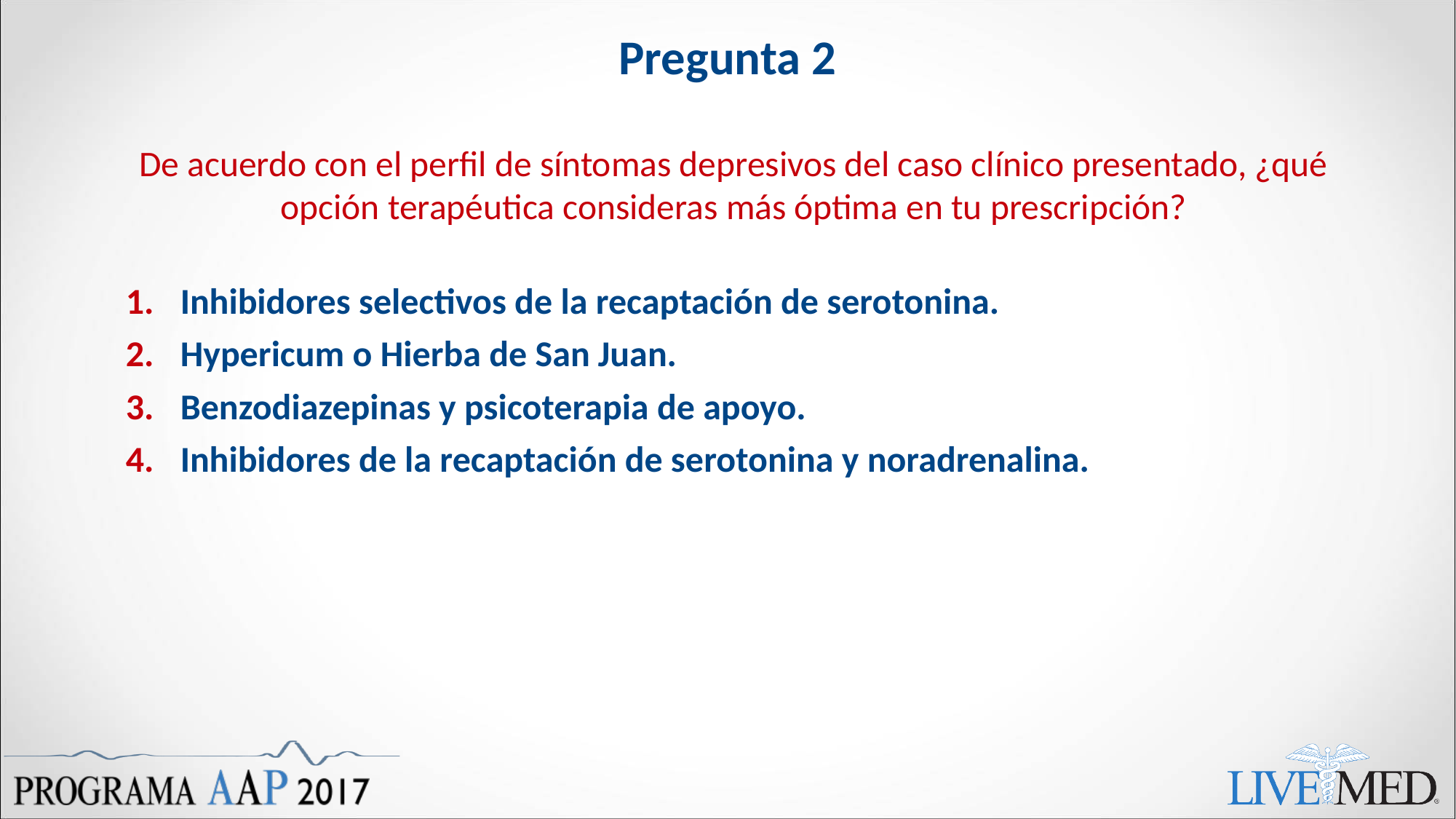

# Pregunta 2
De acuerdo con el perfil de síntomas depresivos del caso clínico presentado, ¿qué opción terapéutica consideras más óptima en tu prescripción?
Inhibidores selectivos de la recaptación de serotonina.
Hypericum o Hierba de San Juan.
Benzodiazepinas y psicoterapia de apoyo.
Inhibidores de la recaptación de serotonina y noradrenalina.